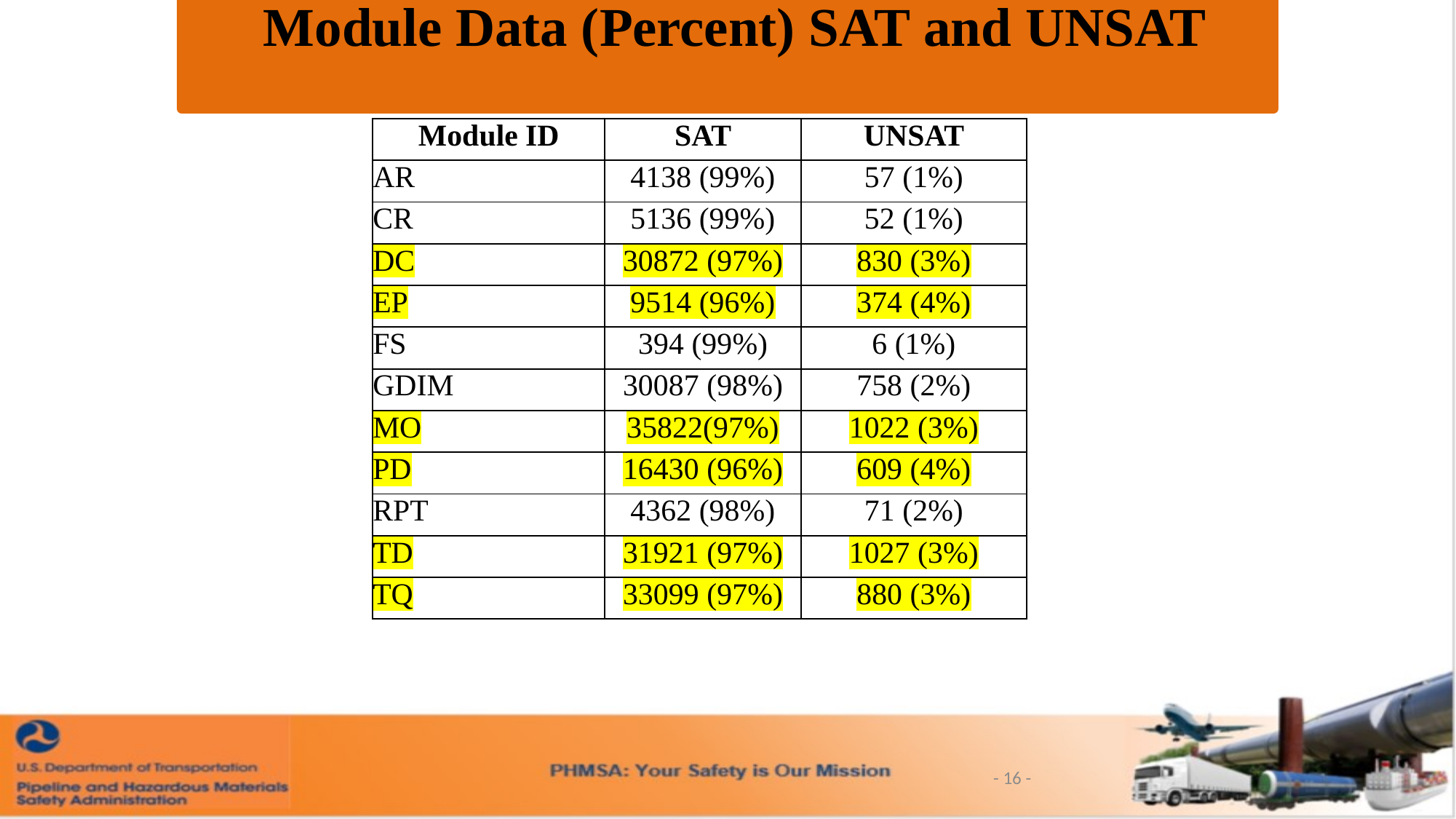

Module Data (Percent) SAT and UNSAT

| Module ID | SAT | UNSAT |
| --- | --- | --- |
| AR | 4138 (99%) | 57 (1%) |
| CR | 5136 (99%) | 52 (1%) |
| DC | 30872 (97%) | 830 (3%) |
| EP | 9514 (96%) | 374 (4%) |
| FS | 394 (99%) | 6 (1%) |
| GDIM | 30087 (98%) | 758 (2%) |
| MO | 35822(97%) | 1022 (3%) |
| PD | 16430 (96%) | 609 (4%) |
| RPT | 4362 (98%) | 71 (2%) |
| TD | 31921 (97%) | 1027 (3%) |
| TQ | 33099 (97%) | 880 (3%) |
- 16 -